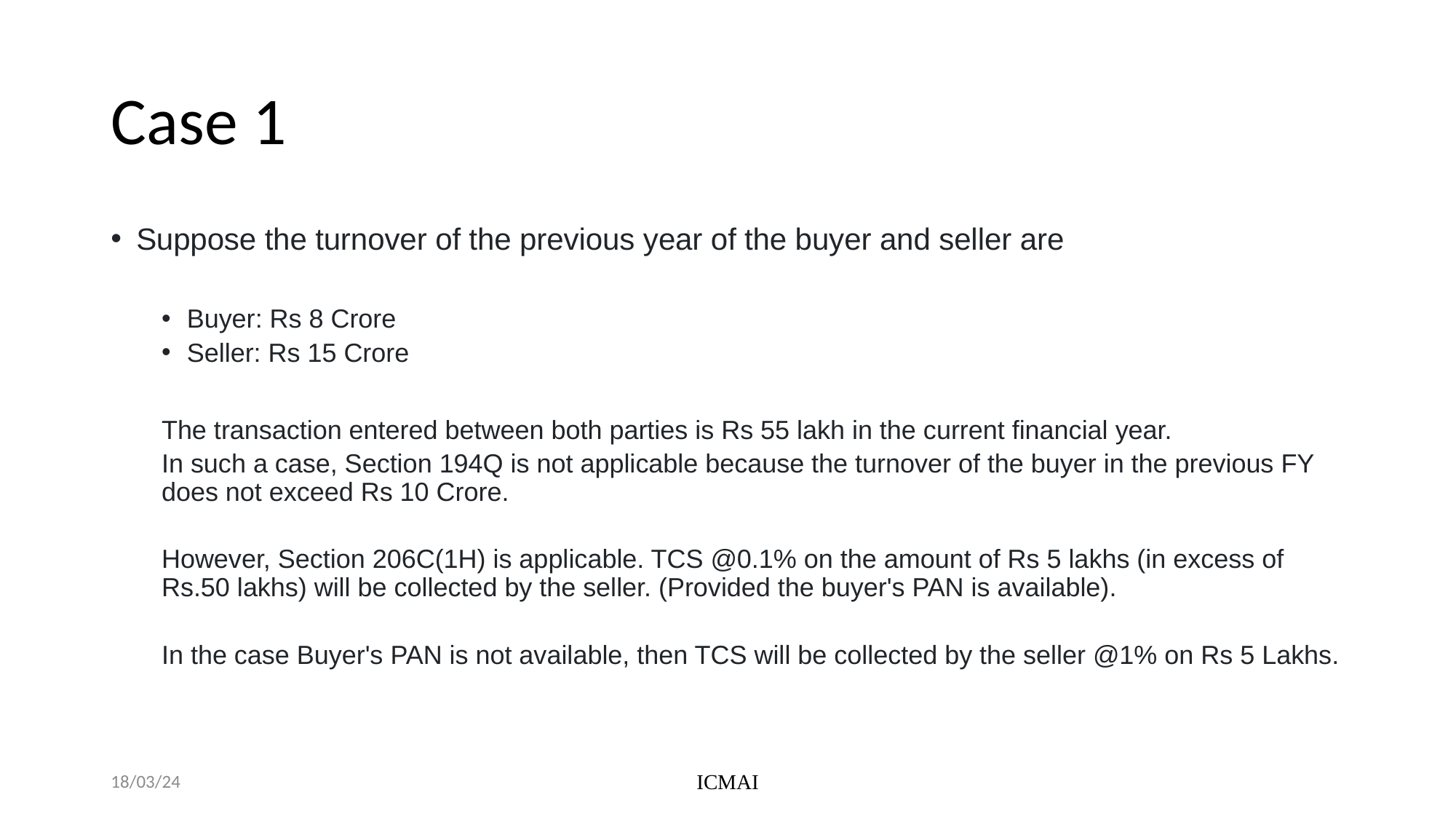

# Case 1
Suppose the turnover of the previous year of the buyer and seller are

Buyer: Rs 8 Crore
Seller: Rs 15 Crore

The transaction entered between both parties is Rs 55 lakh in the current financial year.
In such a case, Section 194Q is not applicable because the turnover of the buyer in the previous FY does not exceed Rs 10 Crore.

However, Section 206C(1H) is applicable. TCS @0.1% on the amount of Rs 5 lakhs (in excess of Rs.50 lakhs) will be collected by the seller. (Provided the buyer's PAN is available).

In the case Buyer's PAN is not available, then TCS will be collected by the seller @1% on Rs 5 Lakhs.
18/03/24
ICMAI